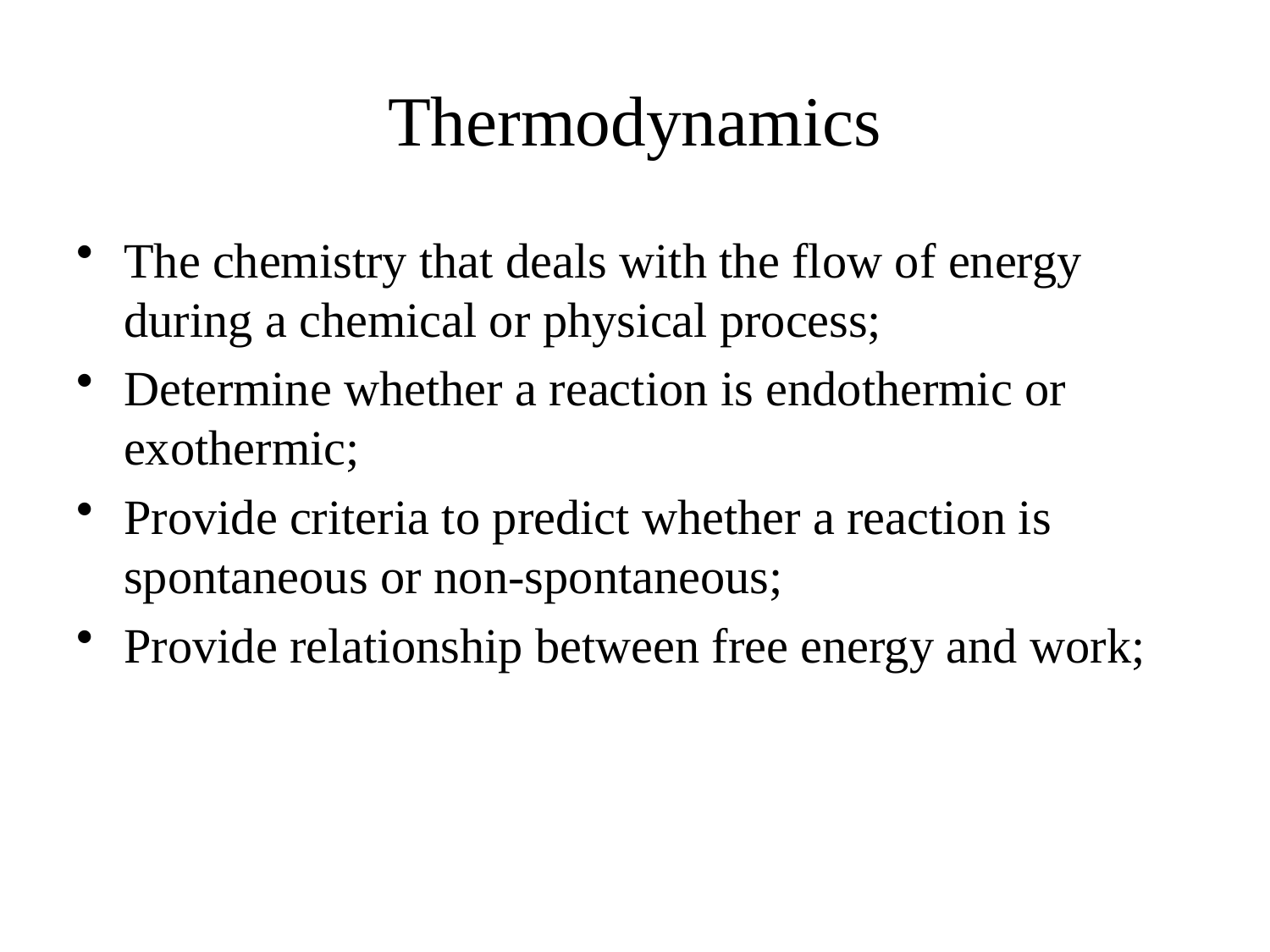

# Thermodynamics
The chemistry that deals with the flow of energy during a chemical or physical process;
Determine whether a reaction is endothermic or exothermic;
Provide criteria to predict whether a reaction is spontaneous or non-spontaneous;
Provide relationship between free energy and work;